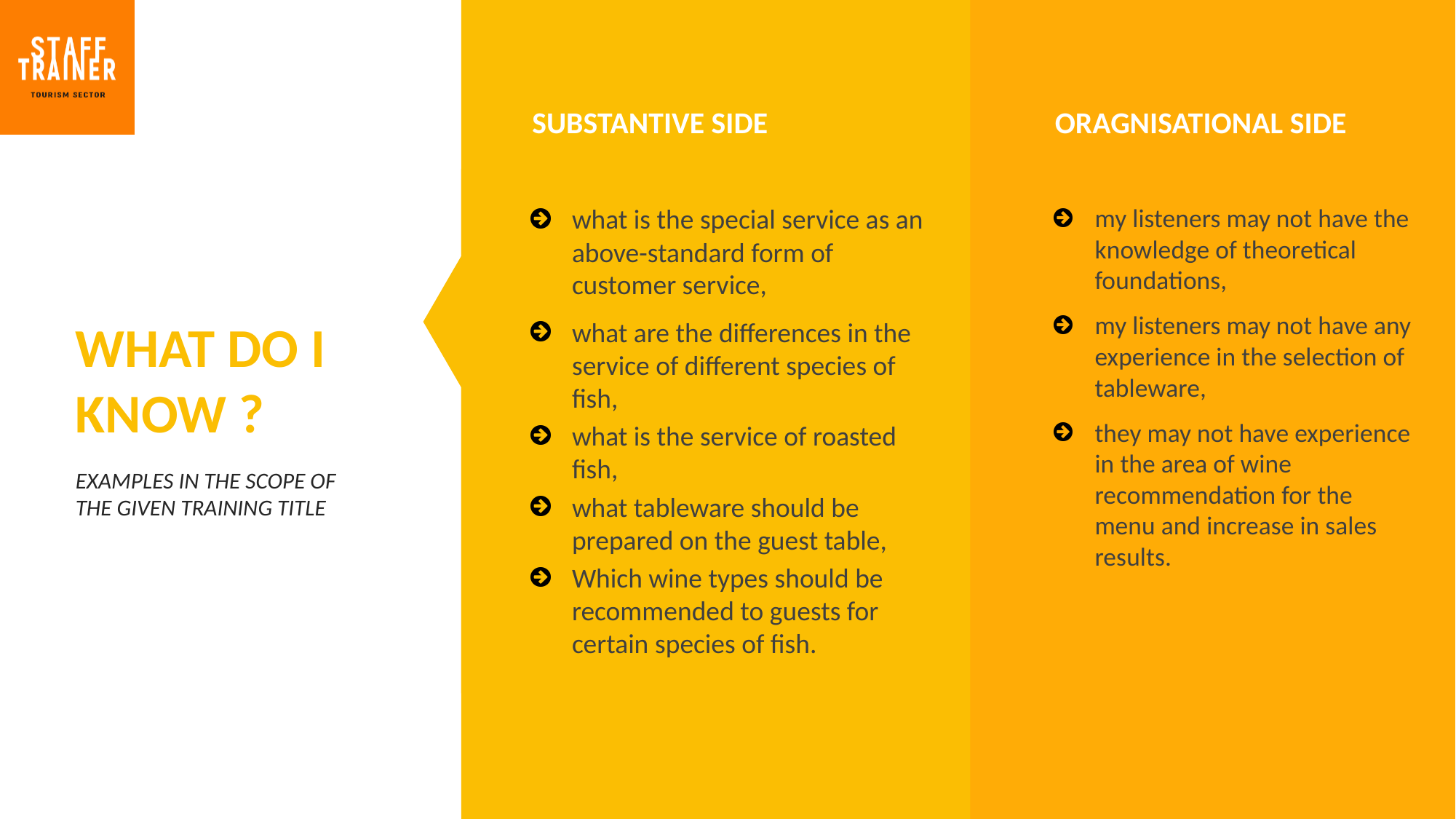

SUBSTANTIVE SIDE
ORAGNISATIONAL SIDE
what is the special service as an above-standard form of customer service,
what are the differences in the service of different species of fish,
what is the service of roasted fish,
what tableware should be prepared on the guest table,
Which wine types should be recommended to guests for certain species of fish.
my listeners may not have the knowledge of theoretical foundations,
my listeners may not have any experience in the selection of tableware,
they may not have experience in the area of wine recommendation for the menu and increase in sales results.

WHAT DO I KNOW ?

EXAMPLES IN THE SCOPE OF THE GIVEN TRAINING TITLE

7